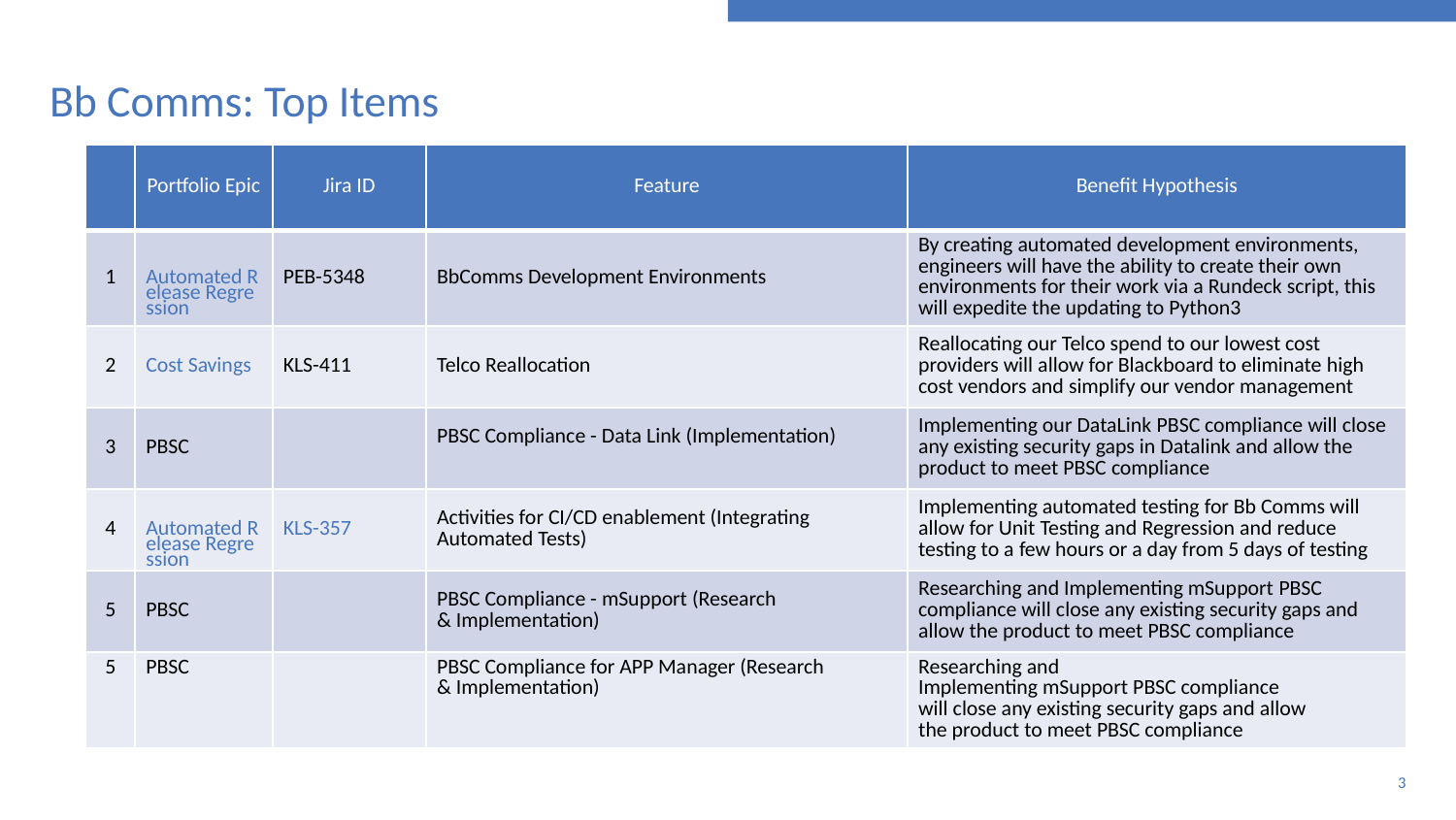

# Bb Comms: Top Items
|  | Portfolio Epic | Jira ID | Feature | Benefit Hypothesis |
| --- | --- | --- | --- | --- |
| 1 | Automated Release Regression | PEB-5348 | BbComms Development Environments | By creating automated development environments, engineers will have the ability to create their own environments for their work via a Rundeck script, this will expedite the updating to Python3 |
| 2 | Cost Savings | KLS-411 | Telco Reallocation | Reallocating our Telco spend to our lowest cost providers will allow for Blackboard to eliminate high cost vendors and simplify our vendor management |
| 3 | PBSC |  | PBSC Compliance - Data Link (Implementation) | Implementing our DataLink PBSC compliance will close any existing security gaps in Datalink and allow the product to meet PBSC compliance |
| 4 | Automated Release Regression | KLS-357 | Activities for CI/CD enablement (Integrating Automated Tests) | Implementing automated testing for Bb Comms will allow for Unit Testing and Regression and reduce testing to a few hours or a day from 5 days of testing |
| 5 | PBSC |  | PBSC Compliance - mSupport (Research & Implementation) | Researching and Implementing mSupport PBSC compliance will close any existing security gaps and allow the product to meet PBSC compliance |
| 5 | PBSC |  | PBSC Compliance for APP Manager (Research & Implementation) | Researching and Implementing mSupport PBSC compliance will close any existing security gaps and allow the product to meet PBSC compliance |